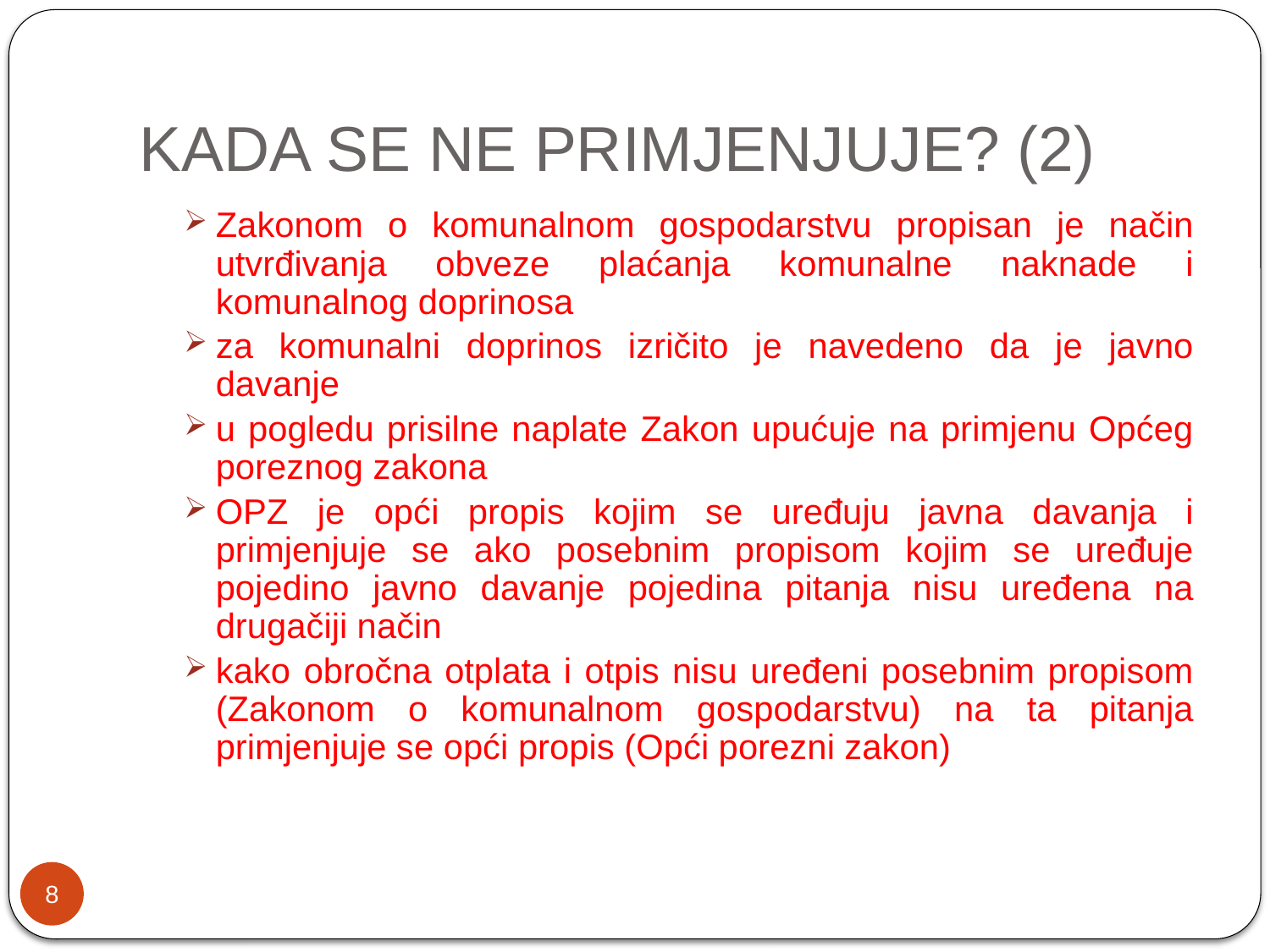

# KADA SE NE PRIMJENJUJE? (2)
Zakonom o komunalnom gospodarstvu propisan je način utvrđivanja obveze plaćanja komunalne naknade i komunalnog doprinosa
za komunalni doprinos izričito je navedeno da je javno davanje
u pogledu prisilne naplate Zakon upućuje na primjenu Općeg poreznog zakona
OPZ je opći propis kojim se uređuju javna davanja i primjenjuje se ako posebnim propisom kojim se uređuje pojedino javno davanje pojedina pitanja nisu uređena na drugačiji način
kako obročna otplata i otpis nisu uređeni posebnim propisom (Zakonom o komunalnom gospodarstvu) na ta pitanja primjenjuje se opći propis (Opći porezni zakon)

8